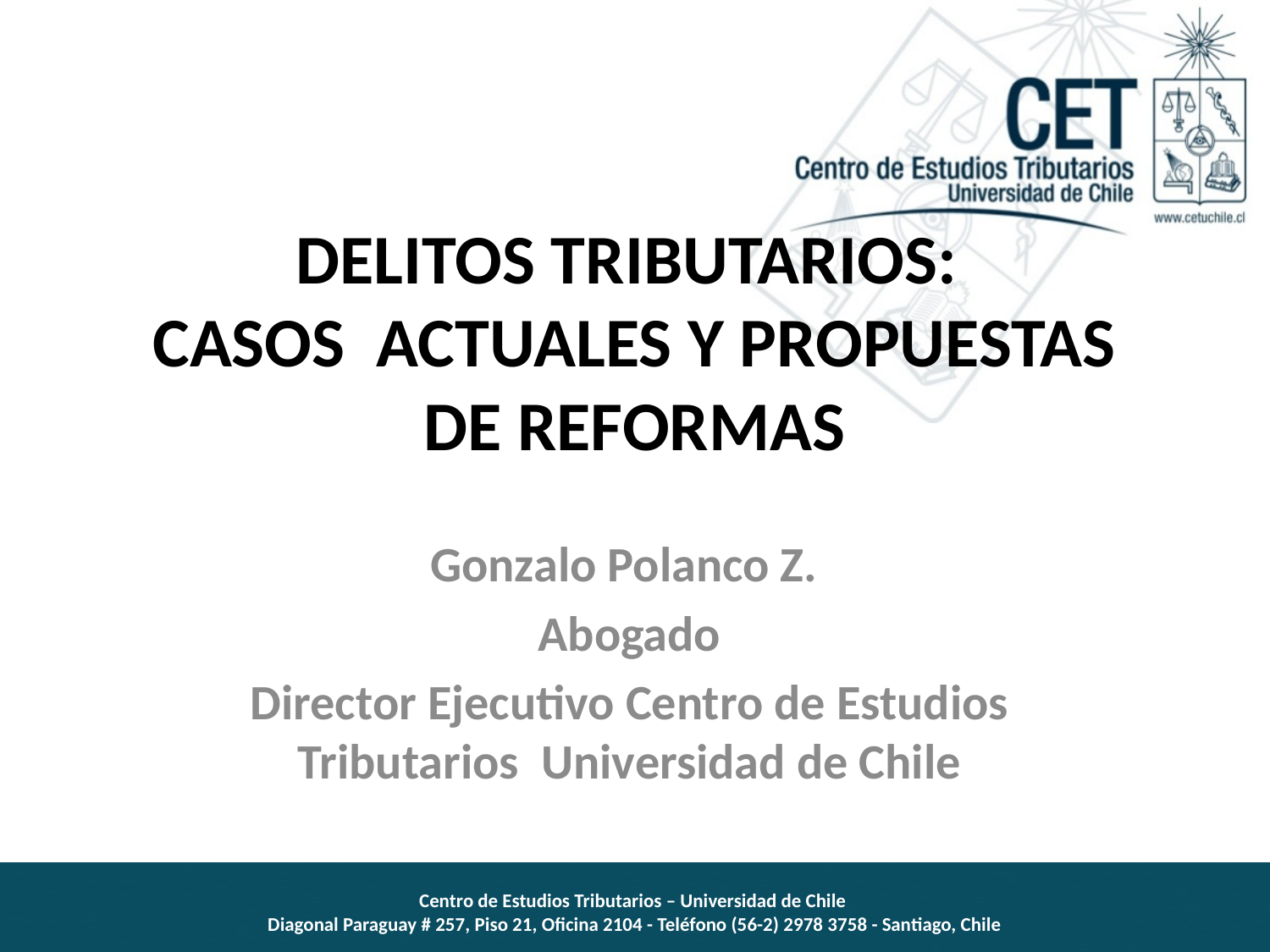

# DELITOS TRIBUTARIOS: CASOS  ACTUALES Y PROPUESTAS DE REFORMAS
Gonzalo Polanco Z.
Abogado
Director Ejecutivo Centro de Estudios Tributarios  Universidad de Chile